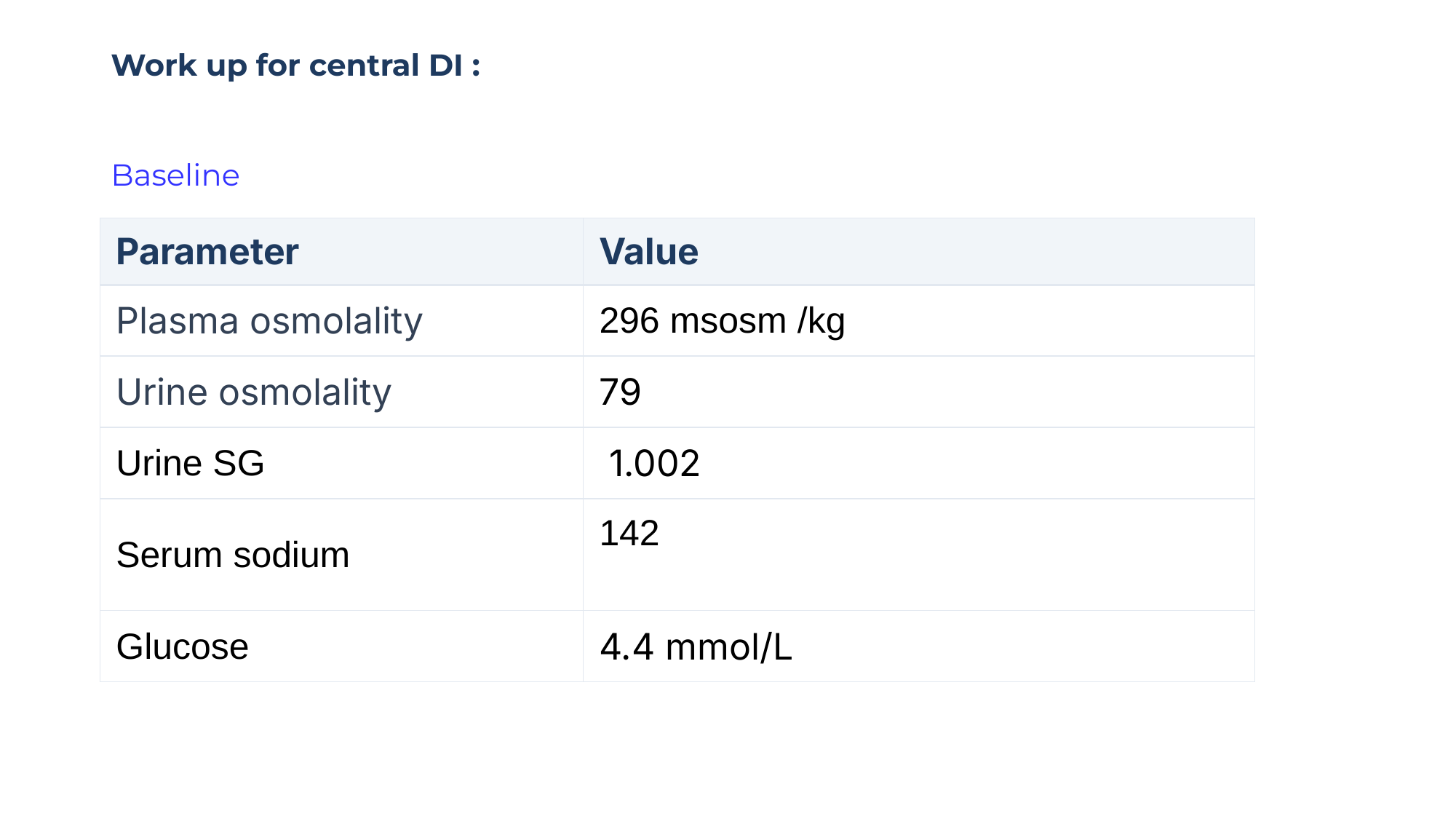

Work up for central DI :

Baseline

| Parameter | Value |
| --- | --- |
| Plasma osmolality | 296 msosm /kg |
| Urine osmolality | 79 |
| Urine SG | 1.002 |
| Serum sodium | 142 |
| Glucose | 4.4 mmol/L |